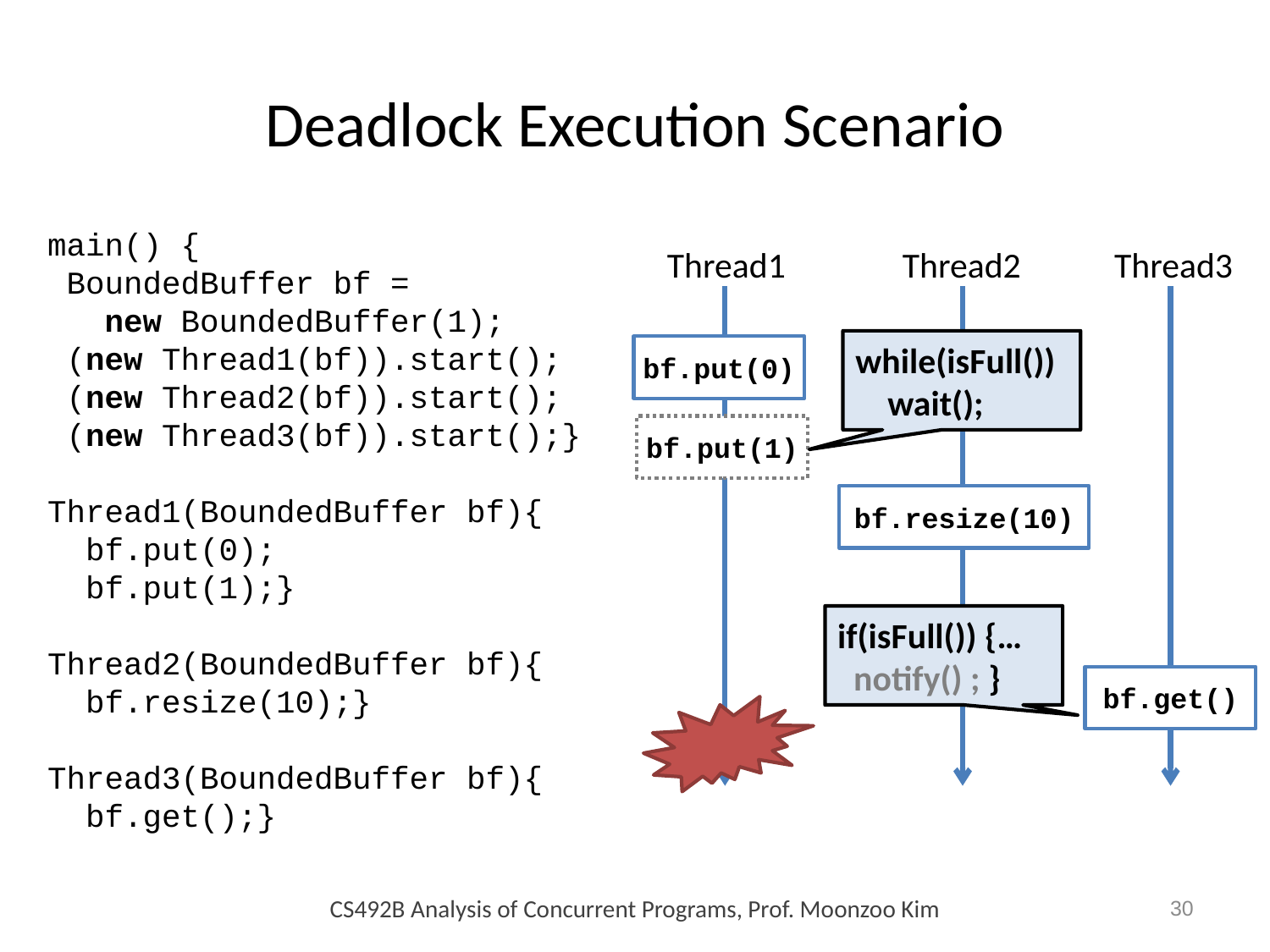

# Deadlock Execution Scenario
main() {
 BoundedBuffer bf =
   new BoundedBuffer(1);
 (new Thread1(bf)).start();
 (new Thread2(bf)).start();
 (new Thread3(bf)).start();}

Thread1(BoundedBuffer bf){
  bf.put(0);
  bf.put(1);}

Thread2(BoundedBuffer bf){
  bf.resize(10);}

Thread3(BoundedBuffer bf){
  bf.get();}
Thread1
Thread2
Thread3
while(isFull())
    wait();
bf.put(0)
bf.put(1)
bf.resize(10)
if(isFull()) {…
  notify() ; }
bf.get()

CS492B Analysis of Concurrent Programs, Prof. Moonzoo Kim
30